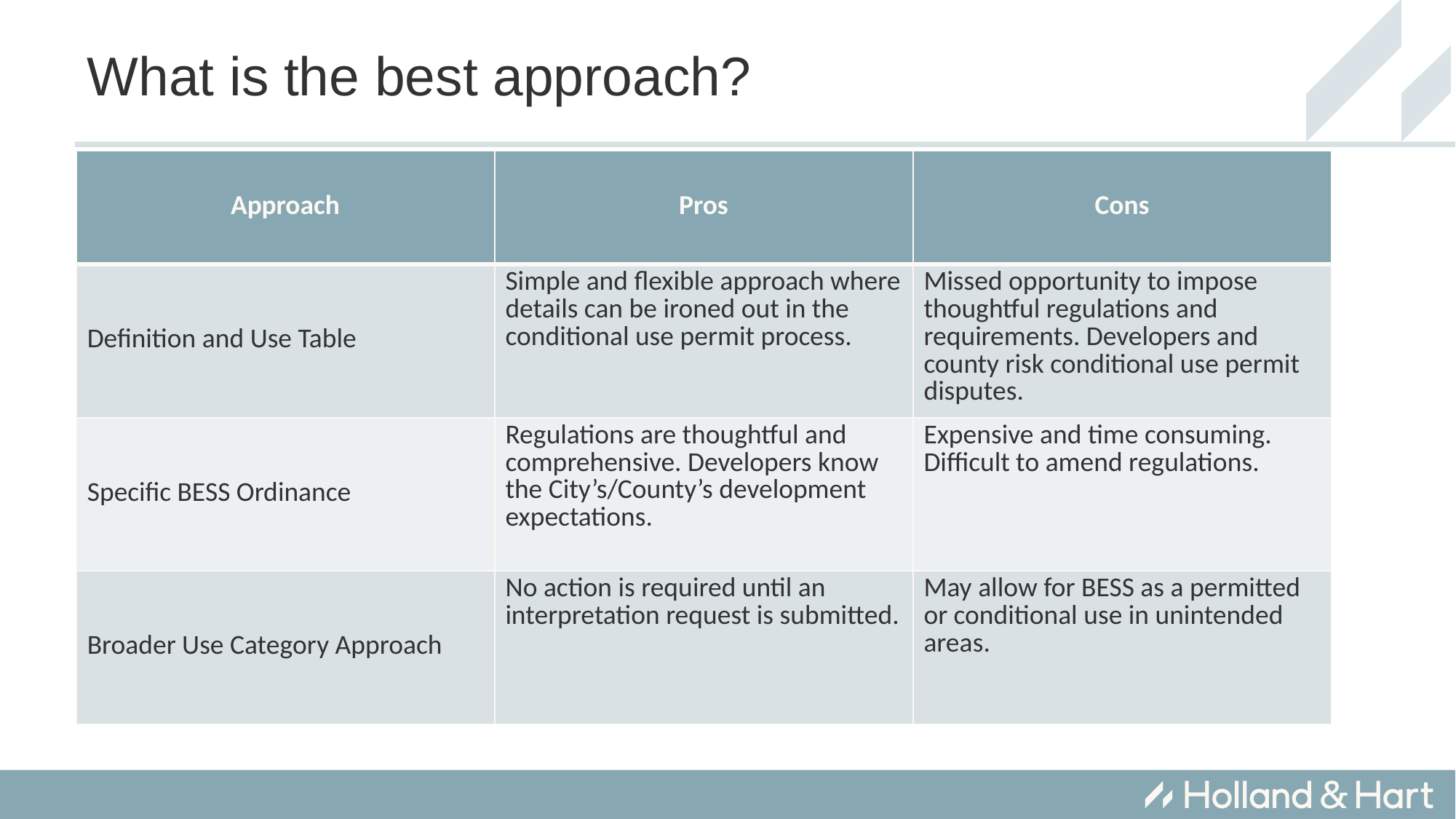

# What is the best approach?
| Approach | Pros | Cons |
| --- | --- | --- |
| Definition and Use Table | Simple and flexible approach where details can be ironed out in the conditional use permit process. | Missed opportunity to impose thoughtful regulations and requirements. Developers and county risk conditional use permit disputes. |
| Specific BESS Ordinance | Regulations are thoughtful and comprehensive. Developers know the City’s/County’s development expectations. | Expensive and time consuming. Difficult to amend regulations. |
| Broader Use Category Approach | No action is required until an interpretation request is submitted. | May allow for BESS as a permitted or conditional use in unintended areas. |